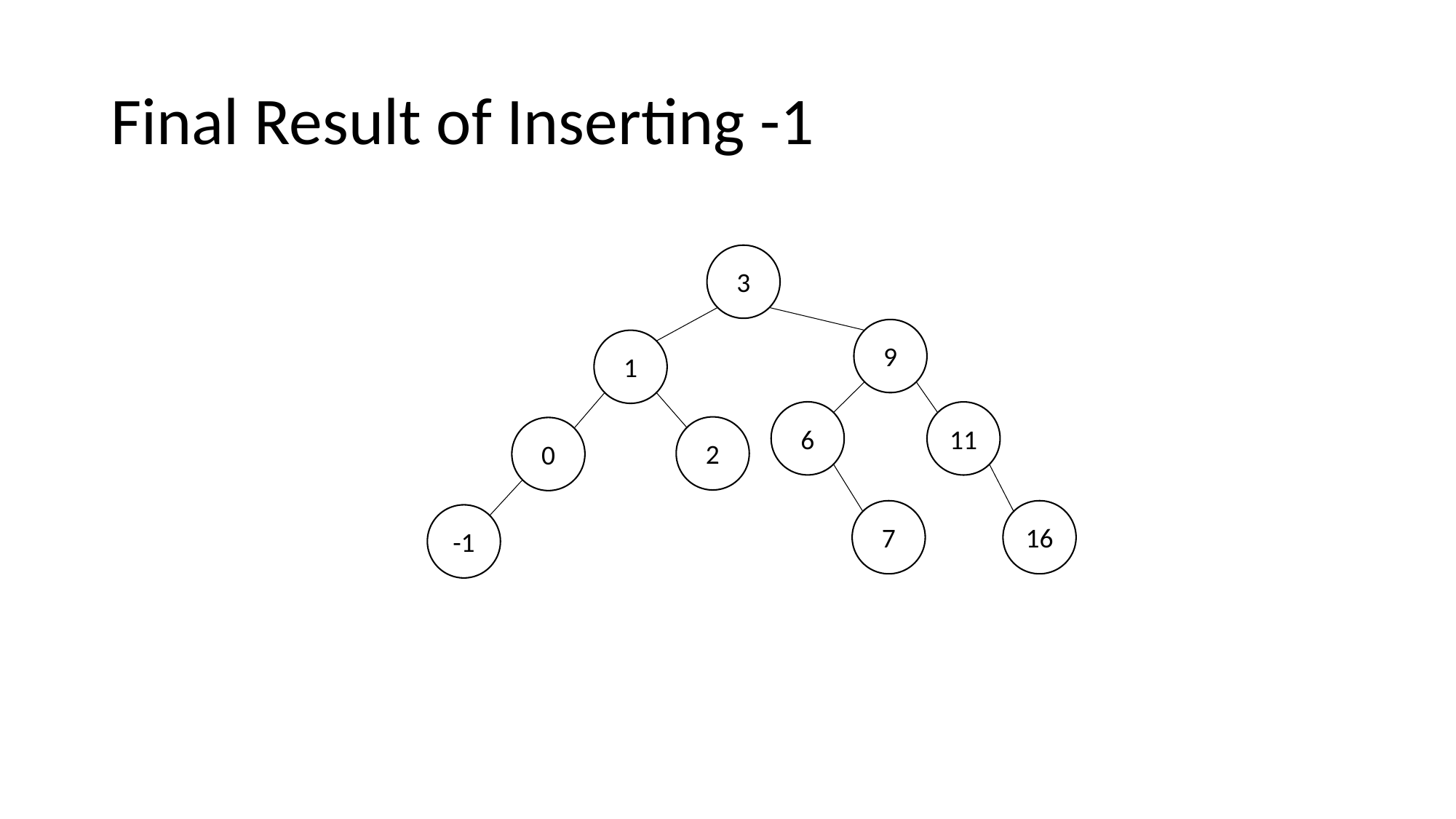

# Final Result of Inserting -1
3
9
1
6
11
2
0
16
7
-1